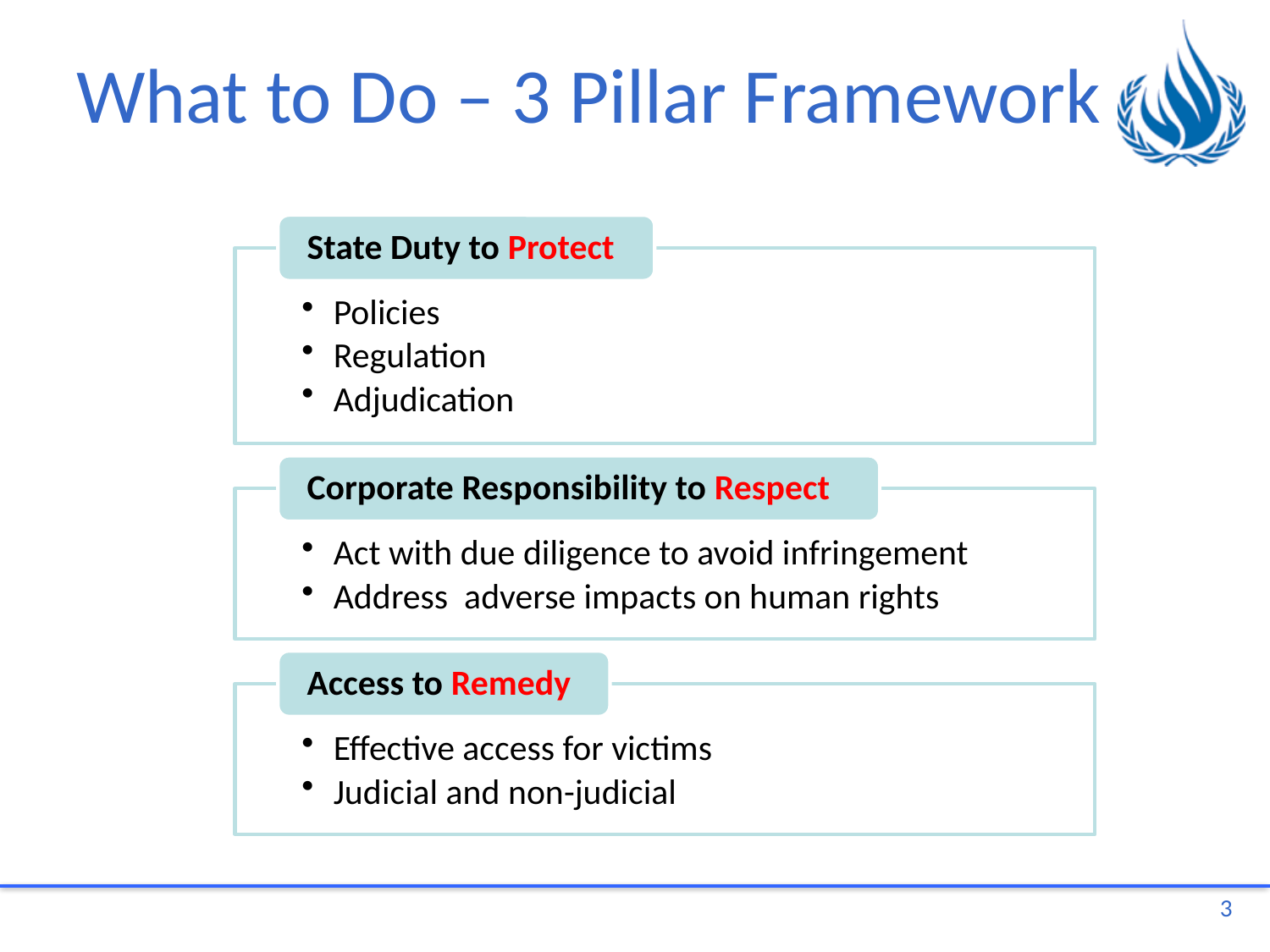

# What to Do – 3 Pillar Framework
Policies
Regulation
Adjudication
State Duty to Protect
Act with due diligence to avoid infringement
Address  adverse impacts on human rights
Corporate Responsibility to Respect
Effective access for victims
Judicial and non-judicial
Access to Remedy

3